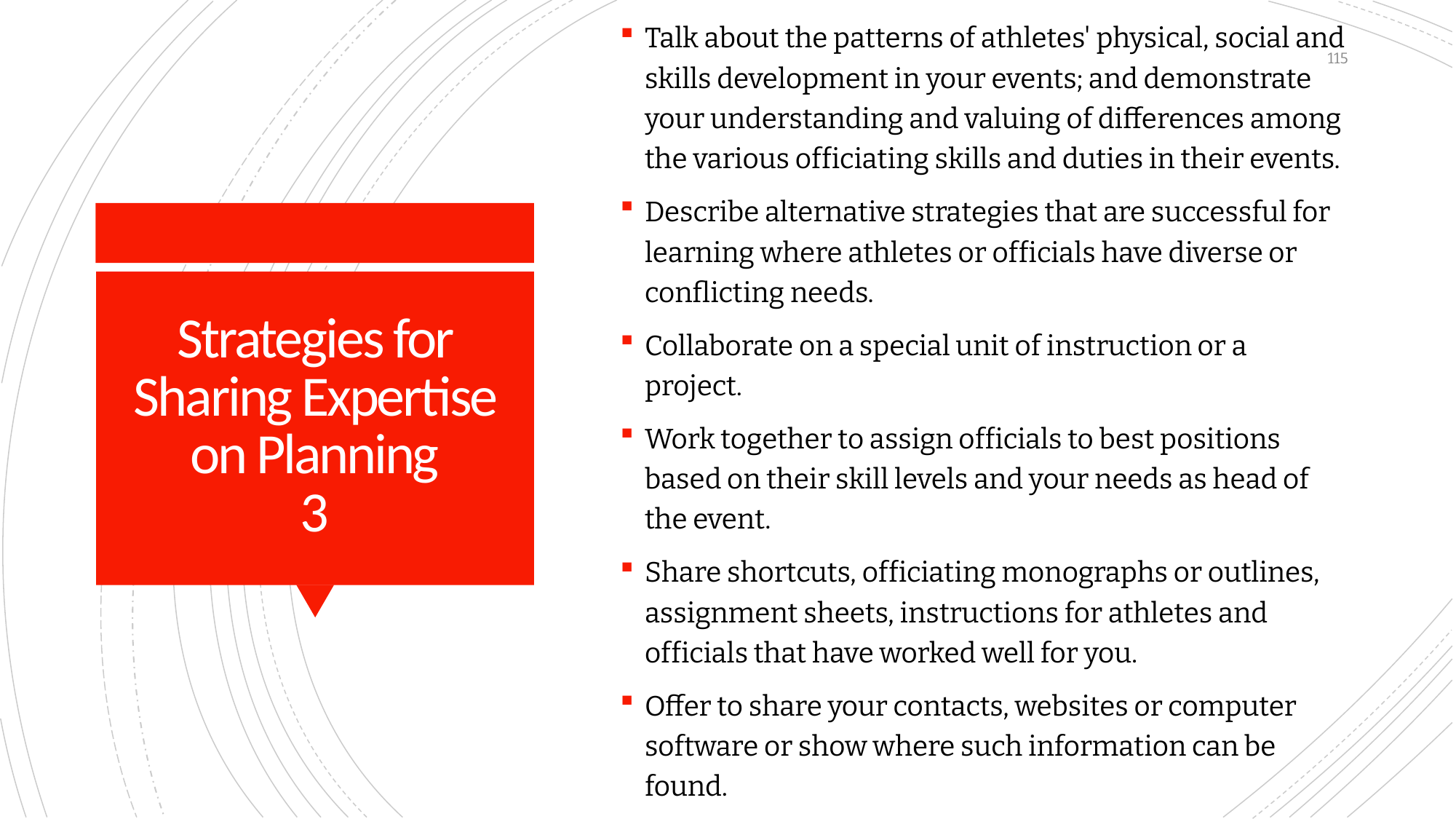

Talk about the patterns of athletes' physical, social and skills development in your events; and demonstrate your understanding and valuing of differences among the various officiating skills and duties in their events.
Describe alternative strategies that are successful for learning where athletes or officials have diverse or conflicting needs.
Collaborate on a special unit of instruction or a project.
Work together to assign officials to best positions based on their skill levels and your needs as head of the event.
Share shortcuts, officiating monographs or outlines, assignment sheets, instructions for athletes and officials that have worked well for you.
Offer to share your contacts, websites or computer software or show where such information can be found.

115
# Strategies for Sharing Expertise on Planning 3